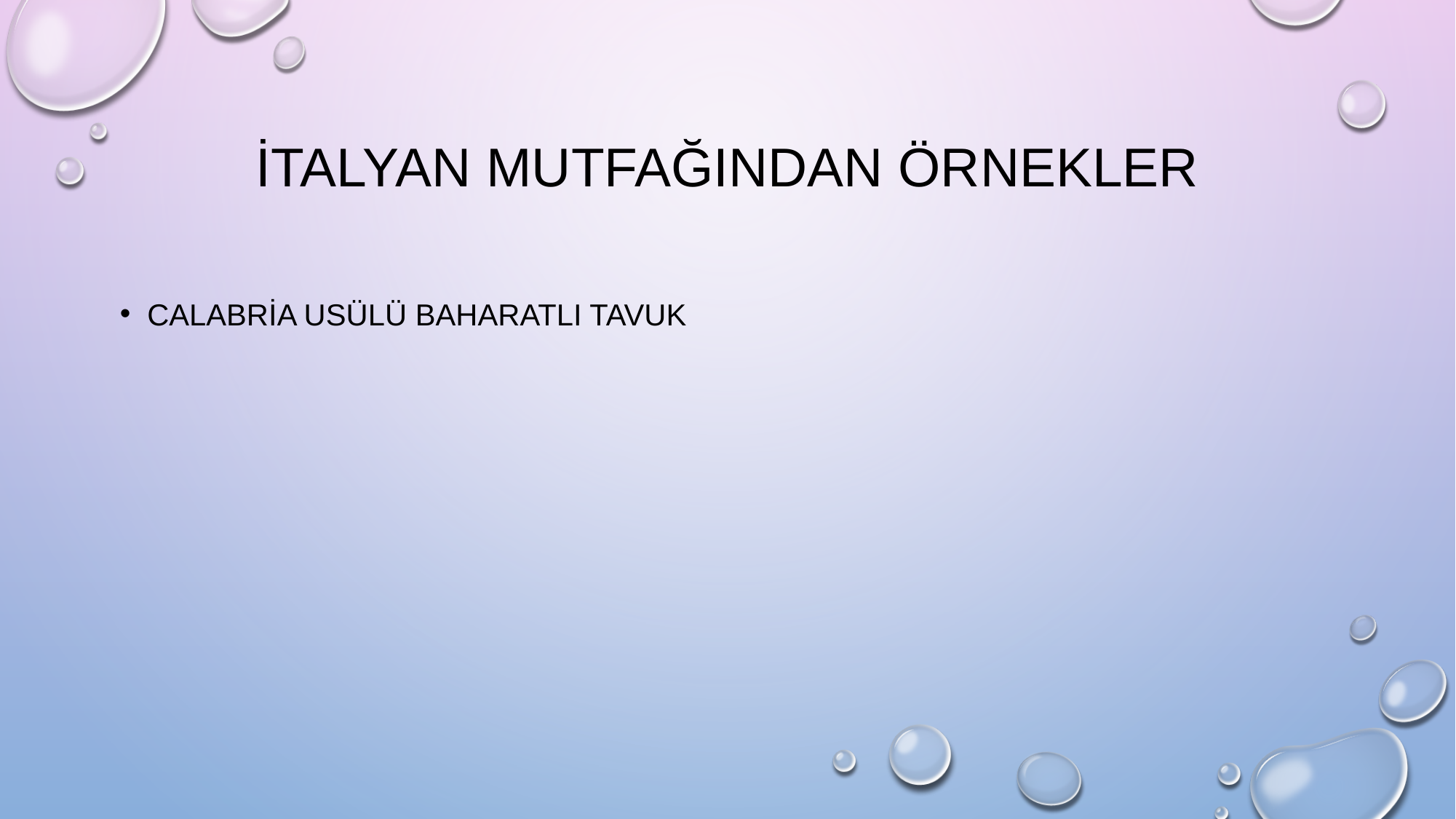

# İTALYAN MUTFAĞINDAN ÖRNEKLER
CALABRİA USÜLÜ BAHARATLI TAVUK